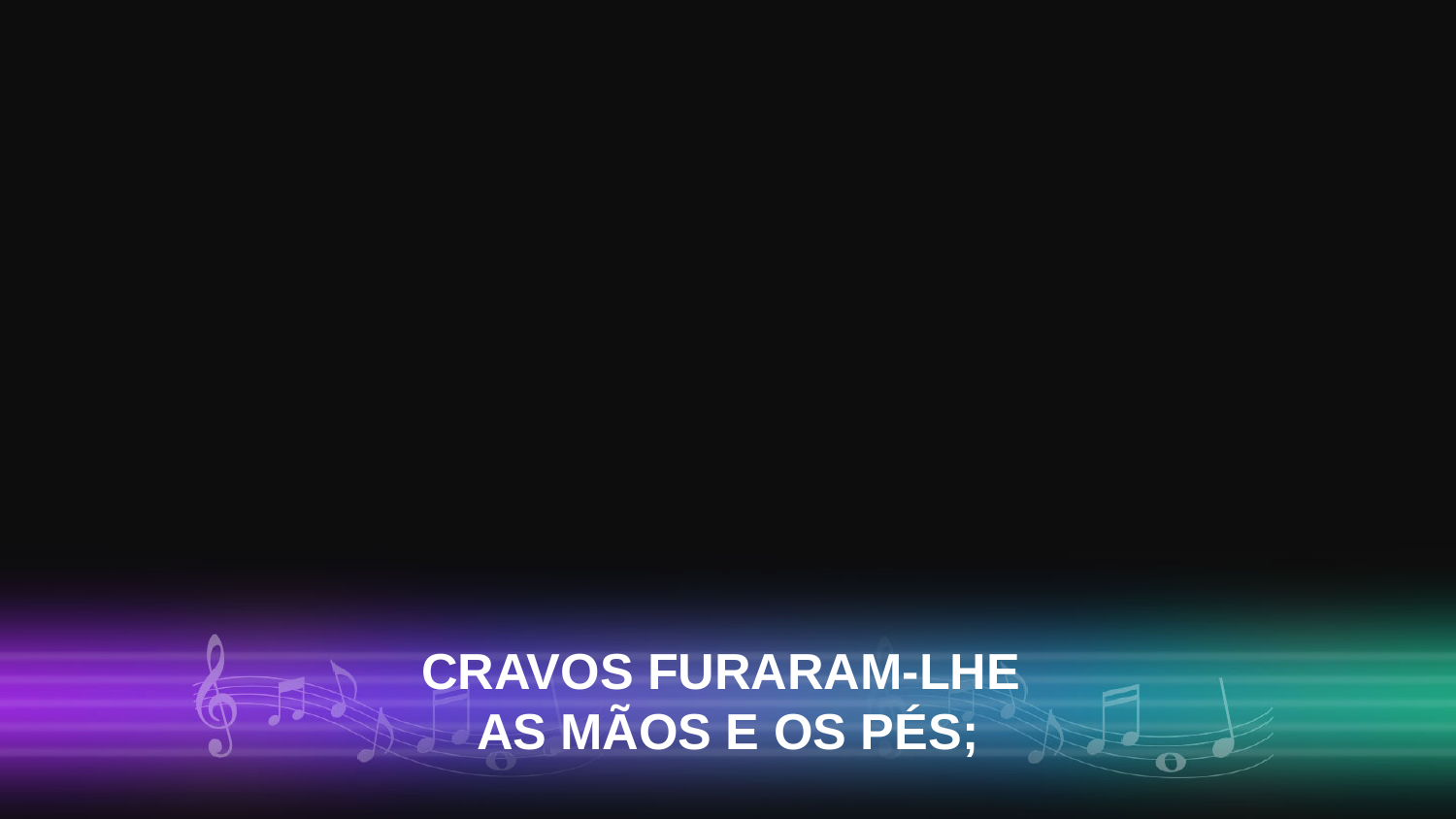

CRAVOS FURARAM-LHE
AS MÃOS E OS PÉS;